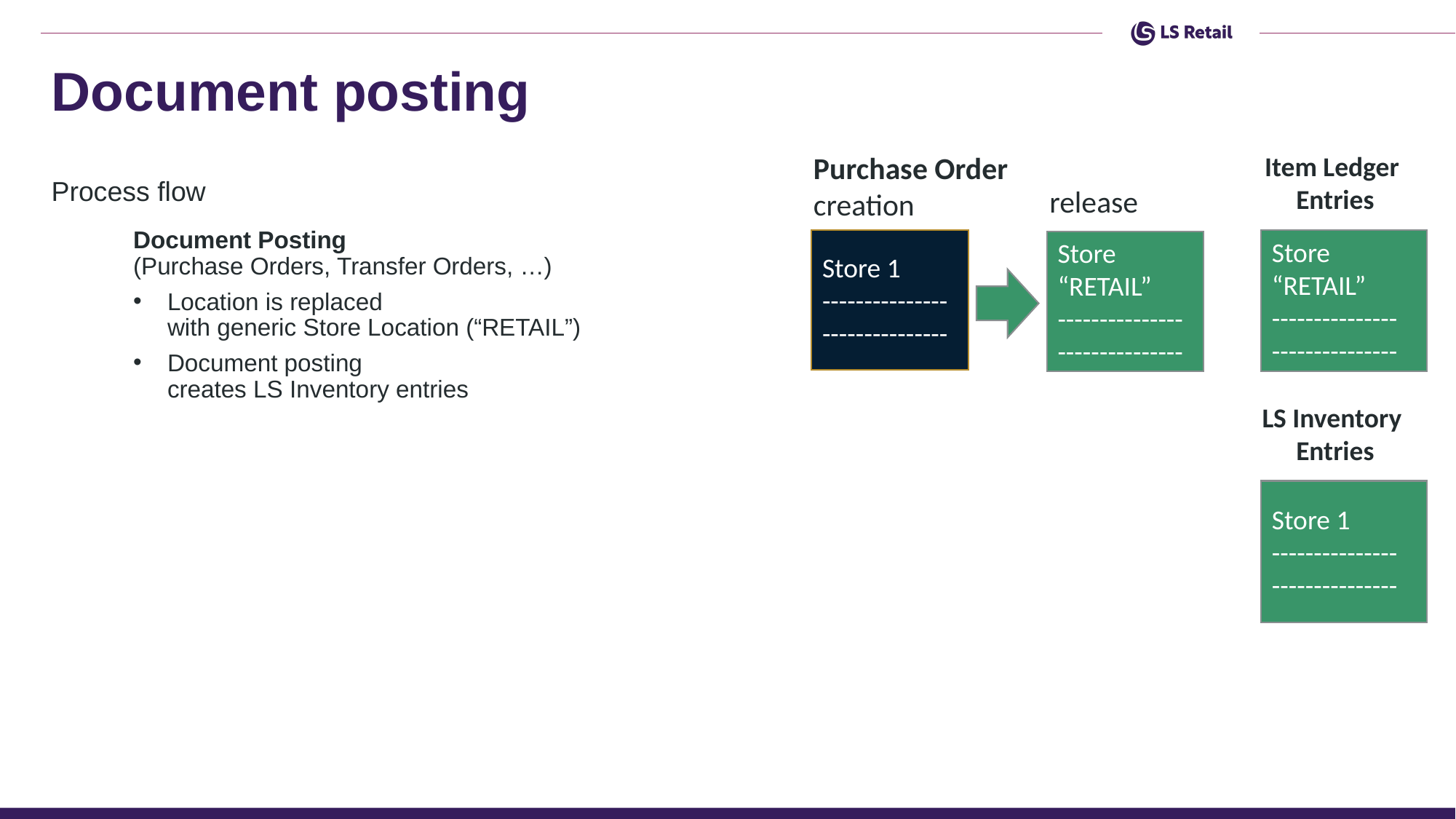

# Document posting
      Purchase Order
      creation
Item Ledger
Entries

Process flow
Document Posting
(Purchase Orders, Transfer Orders, …)
Location is replaced
with generic Store Location (“RETAIL”)
Document posting
creates LS Inventory entries

release
Store 1
---------------
---------------
Store “RETAIL”
---------------
---------------

Store “RETAIL”
---------------
---------------

LS Inventory
Entries
Store 1
---------------
---------------